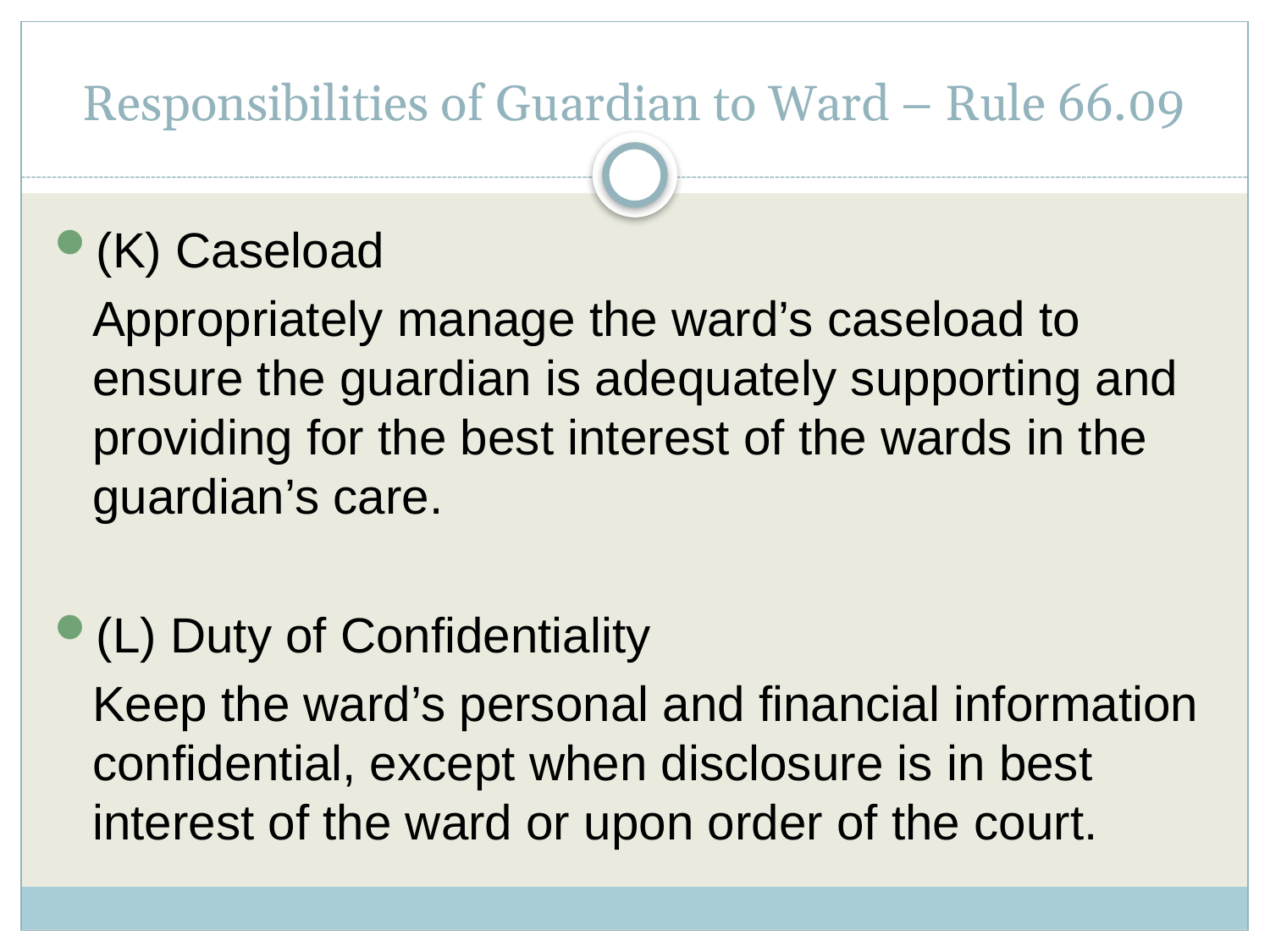

# Responsibilities of Guardian to Ward – Rule 66.09
(K) Caseload
	Appropriately manage the ward’s caseload to ensure the guardian is adequately supporting and providing for the best interest of the wards in the guardian’s care.

(L) Duty of Confidentiality
	Keep the ward’s personal and financial information confidential, except when disclosure is in best interest of the ward or upon order of the court.